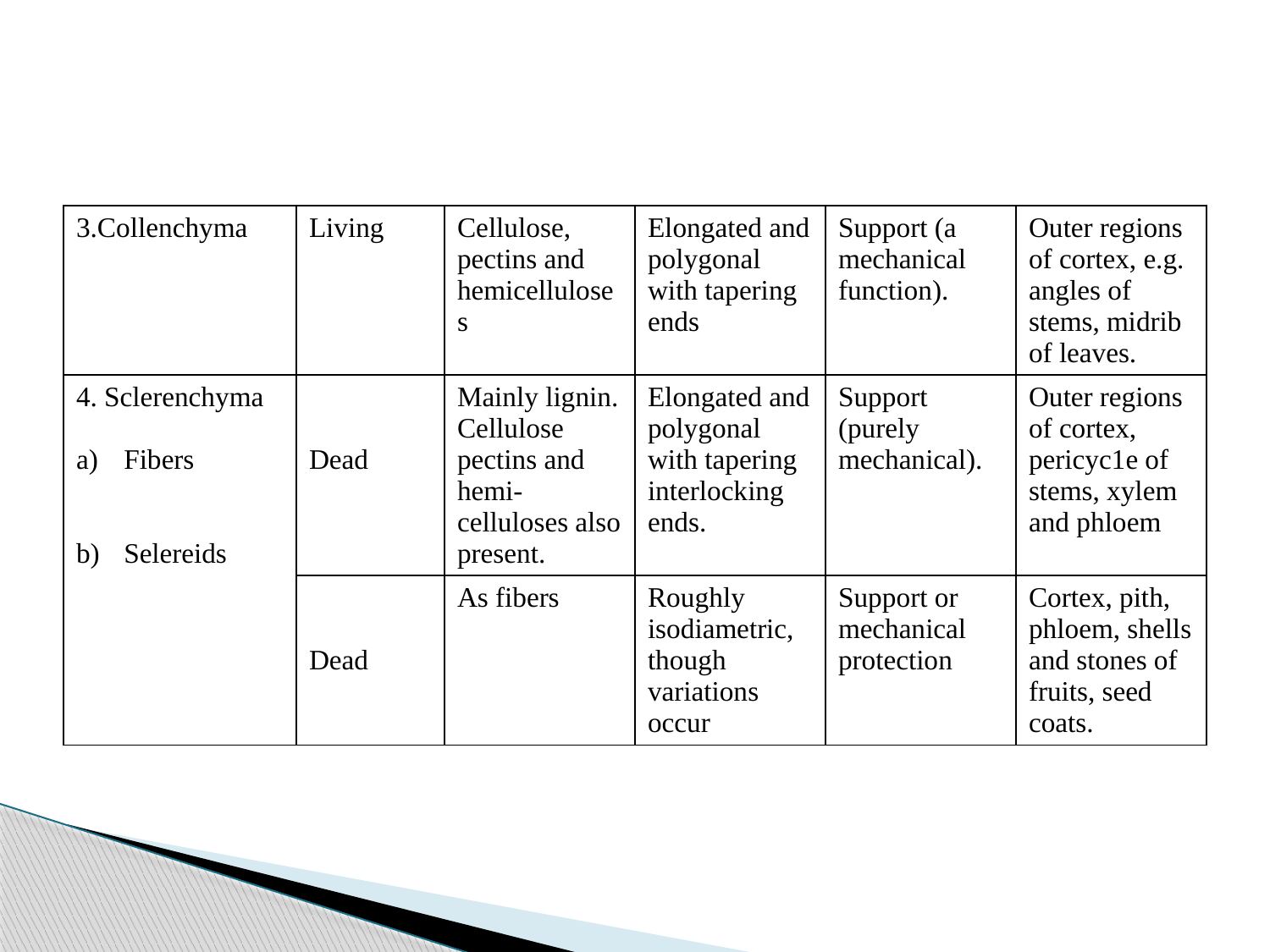

| 3.Collenchyma | Living | Cellulose, pectins and hemicelluloses | Elongated and polygonal with tapering ends | Support (a mechanical function). | Outer regions of cortex, e.g. angles of stems, midrib of leaves. |
| --- | --- | --- | --- | --- | --- |
| 4. Sclerenchyma Fibers Selereids | Dead | Mainly lignin. Cellulose pectins and hemi-celluloses also present. | Elongated and polygonal with tapering interlocking ends. | Support (purely mechanical). | Outer regions of cortex, pericyc1e of stems, xylem and phloem |
|  | Dead | As fibers | Roughly isodiametric, though variations occur | Support or mechanical protection | Cortex, pith, phloem, shells and stones of fruits, seed coats. |